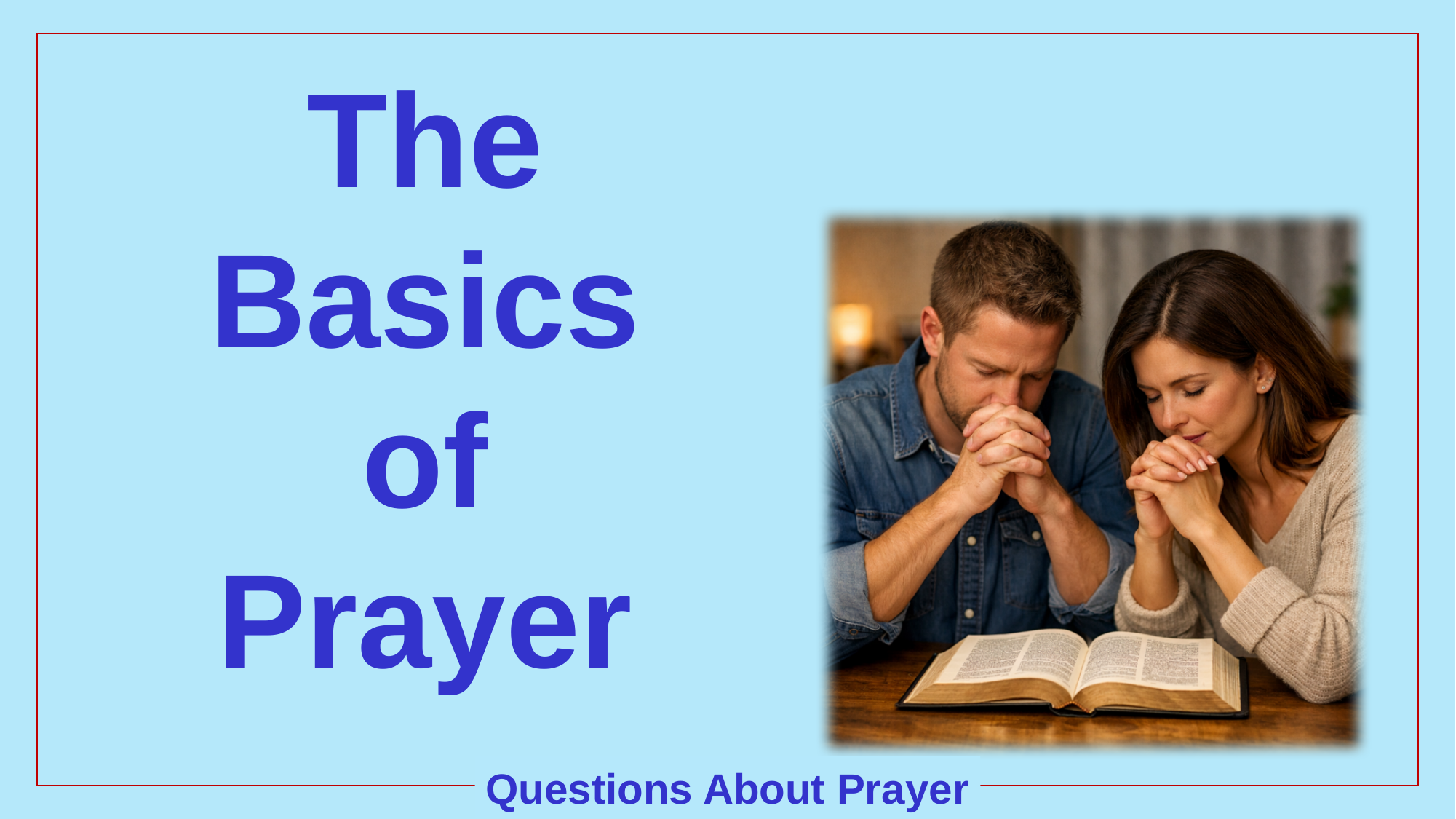

The
Basics
of
Prayer
Questions About Prayer